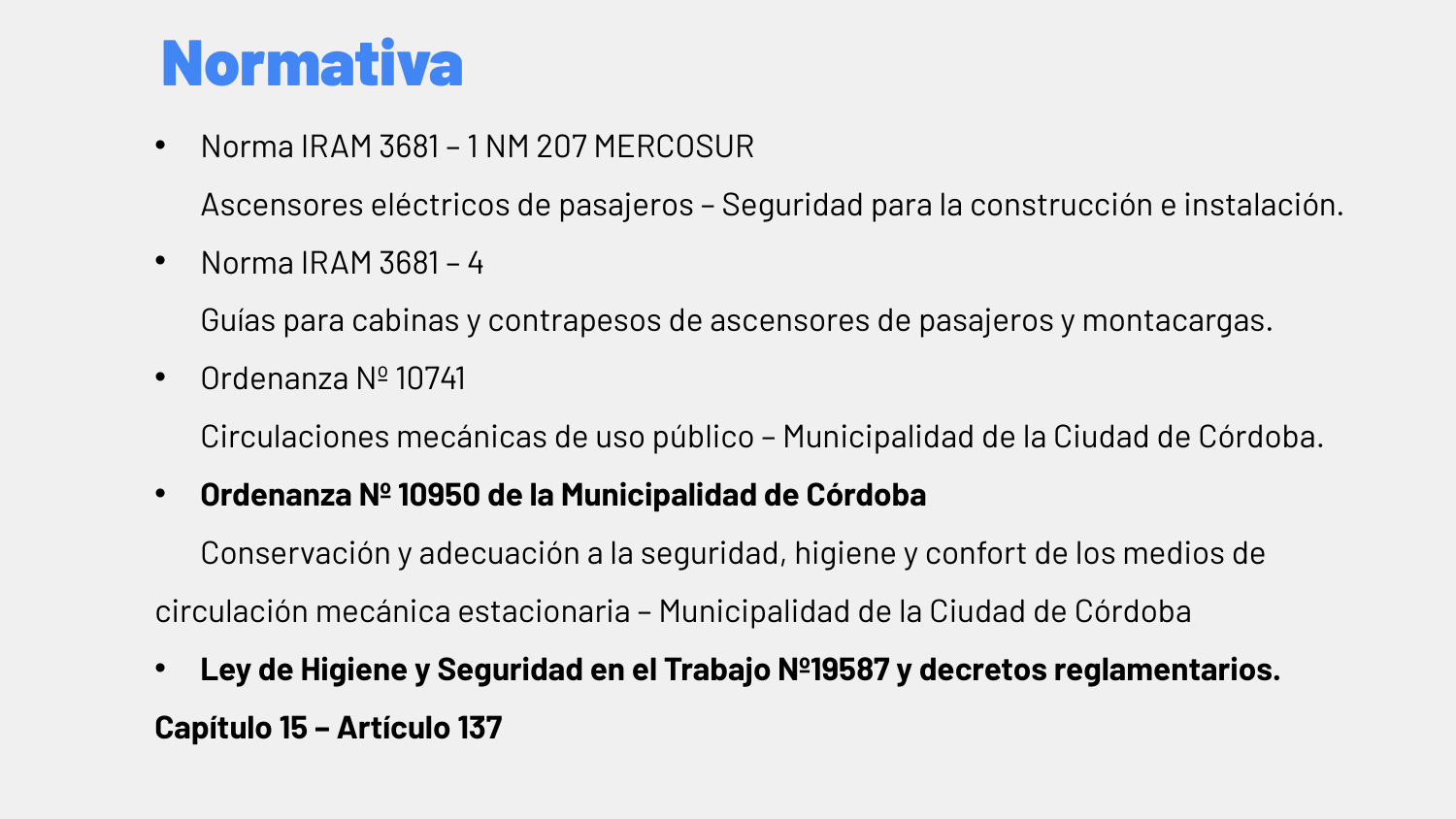

Normativa
Norma IRAM 3681 – 1 NM 207 MERCOSUR
       Ascensores eléctricos de pasajeros – Seguridad para la construcción e instalación.
Norma IRAM 3681 – 4
Guías para cabinas y contrapesos de ascensores de pasajeros y montacargas.
Ordenanza Nº 10741
       Circulaciones mecánicas de uso público – Municipalidad de la Ciudad de Córdoba.
Ordenanza Nº 10950 de la Municipalidad de Córdoba
       Conservación y adecuación a la seguridad, higiene y confort de los medios de          circulación mecánica estacionaria – Municipalidad de la Ciudad de Córdoba
Ley de Higiene y Seguridad en el Trabajo Nº19587 y decretos reglamentarios.
Capítulo 15 – Artículo 137